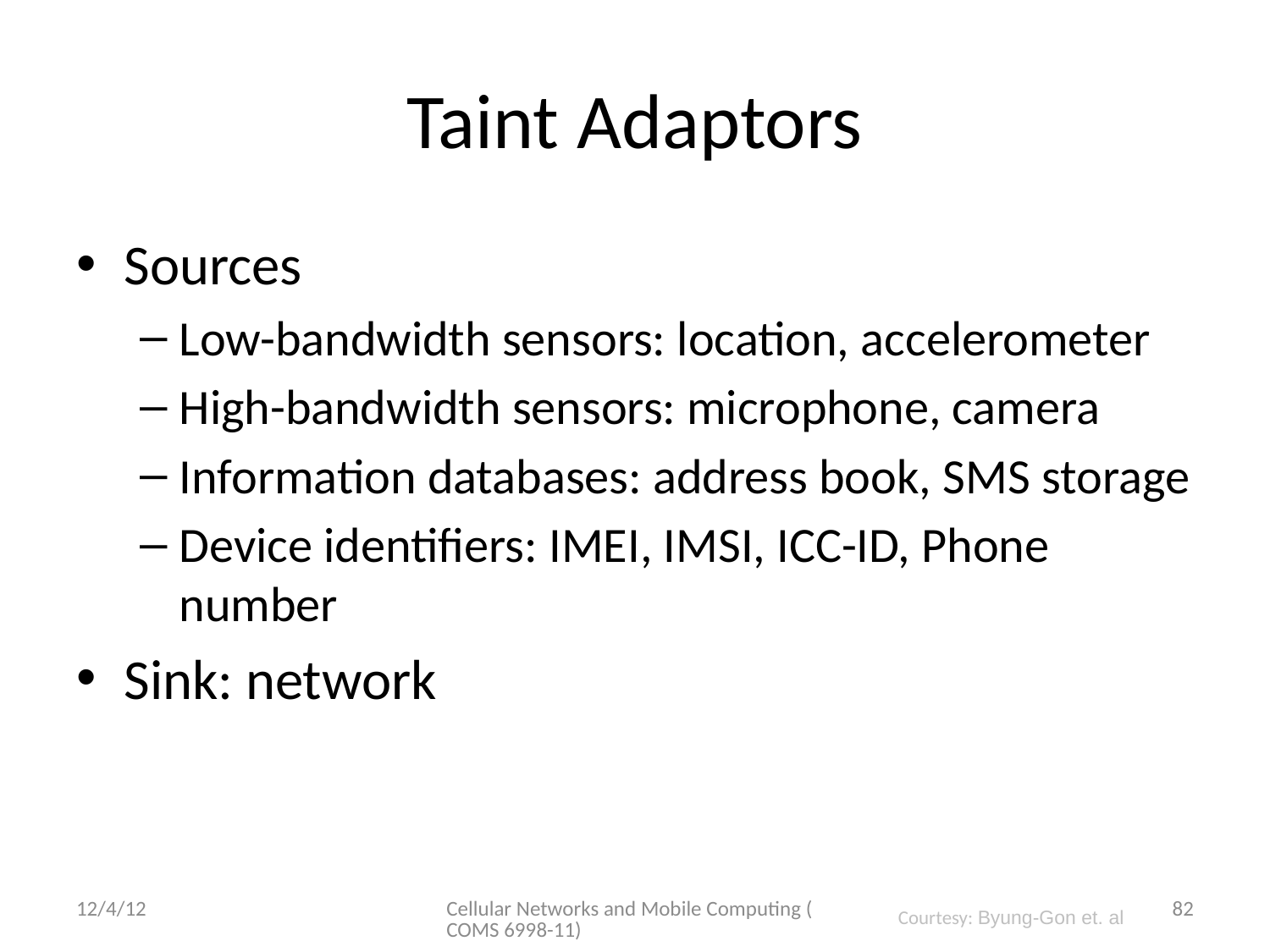

# Taint Adaptors
Sources
Low-bandwidth sensors: location, accelerometer
High-bandwidth sensors: microphone, camera
Information databases: address book, SMS storage
Device identifiers: IMEI, IMSI, ICC-ID, Phone number
Sink: network
12/4/12
Cellular Networks and Mobile Computing (COMS 6998-11)
82
Courtesy: Byung-Gon et. al